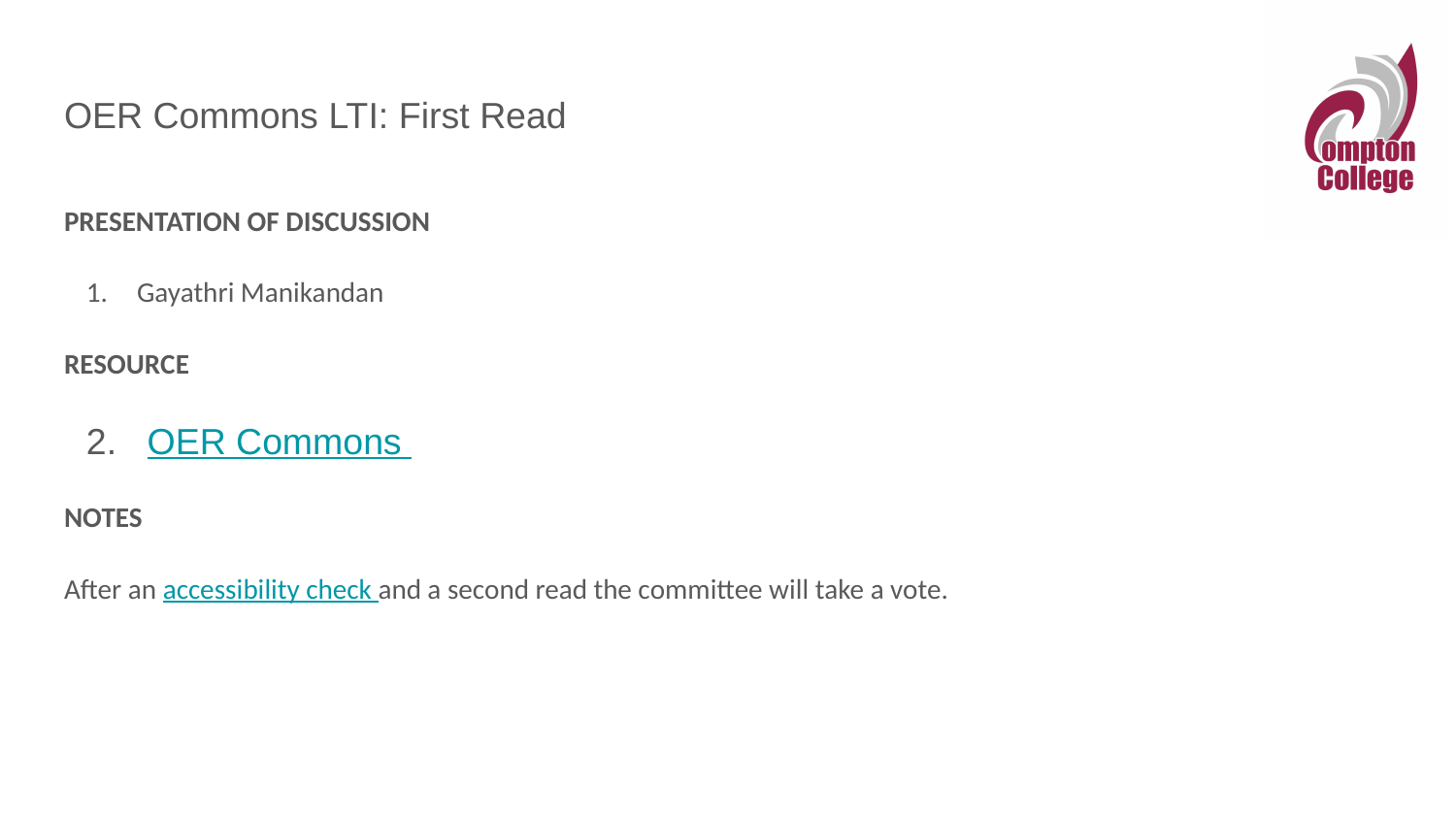

# OER Commons LTI: First Read
PRESENTATION OF DISCUSSION
Gayathri Manikandan
RESOURCE
 OER Commons
NOTES
After an accessibility check and a second read the committee will take a vote.